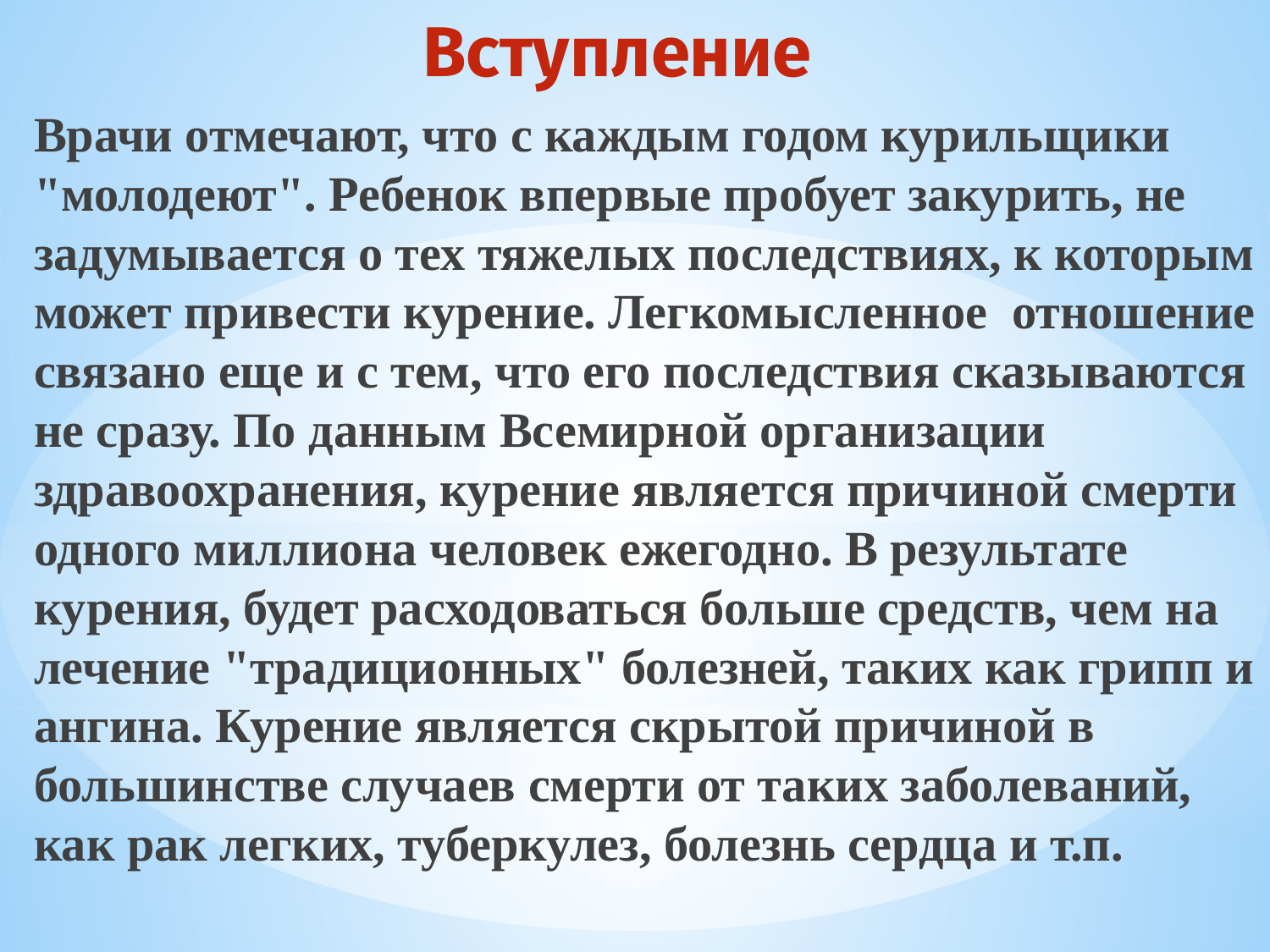

# Вступление
Врачи отмечают, что с каждым годом курильщики "молодеют". Ребенок впервые пробует закурить, не задумывается о тех тяжелых последствиях, к которым может привести курение. Легкомысленное  отношение связано еще и с тем, что его последствия сказываются не сразу. По данным Всемирной организации здравоохранения, курение является причиной смерти одного миллиона человек ежегодно. В результате курения, будет расходоваться больше средств, чем на лечение "традиционных" болезней, таких как грипп и ангина. Курение является скрытой причиной в большинстве случаев смерти от таких заболеваний, как рак легких, туберкулез, болезнь сердца и т.п.